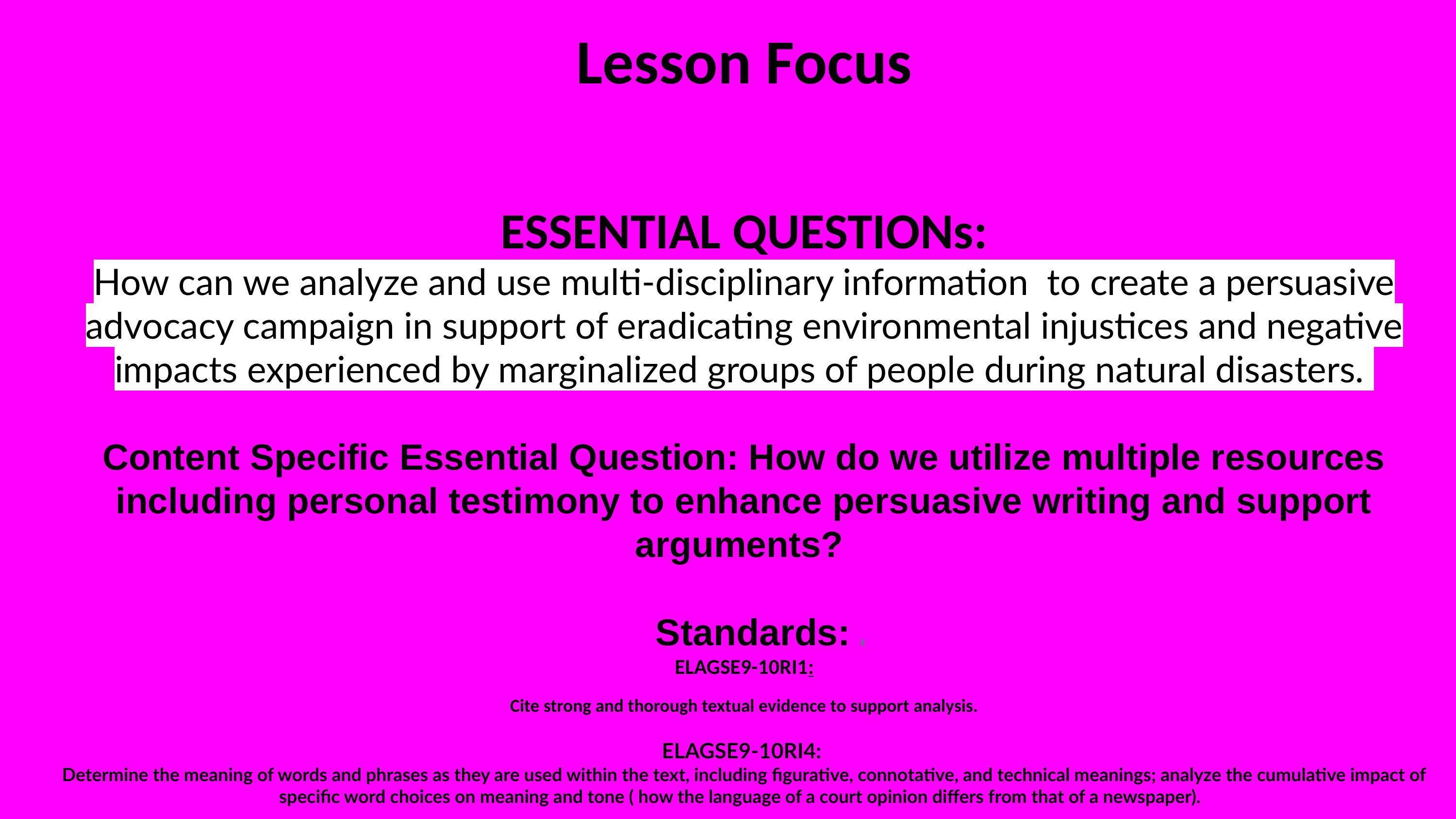

Lesson Focus

ESSENTIAL QUESTIONs:
How can we analyze and use multi-disciplinary information  to create a persuasive advocacy campaign in support of eradicating environmental injustices and negative impacts experienced by marginalized groups of people during natural disasters.

Content Specific Essential Question: How do we utilize multiple resources including personal testimony to enhance persuasive writing and support arguments?

                                                           Standards: E
ELAGSE9-10RI1:
Cite strong and thorough textual evidence to support analysis.

ELAGSE9-10RI4:
Determine the meaning of words and phrases as they are used within the text, including figurative, connotative, and technical meanings; analyze the cumulative impact of specific word choices on meaning and tone ( how the language of a court opinion differs from that of a newspaper).